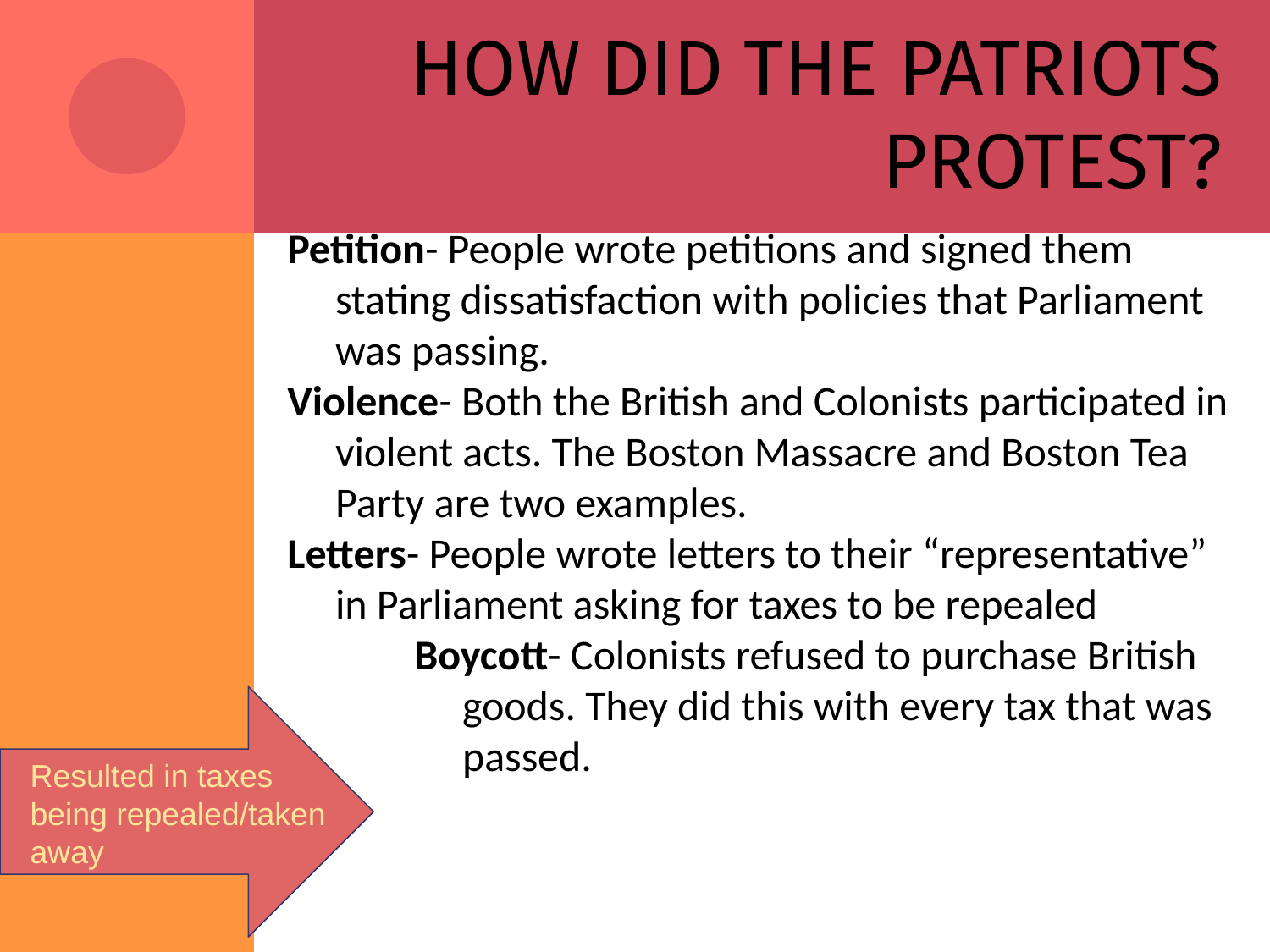

# How did the Patriots protest?
Petition- People wrote petitions and signed them stating dissatisfaction with policies that Parliament was passing.
Violence- Both the British and Colonists participated in violent acts. The Boston Massacre and Boston Tea Party are two examples.
Letters- People wrote letters to their “representative” in Parliament asking for taxes to be repealed
Boycott- Colonists refused to purchase British goods. They did this with every tax that was passed.

Resulted in taxes being repealed/taken away